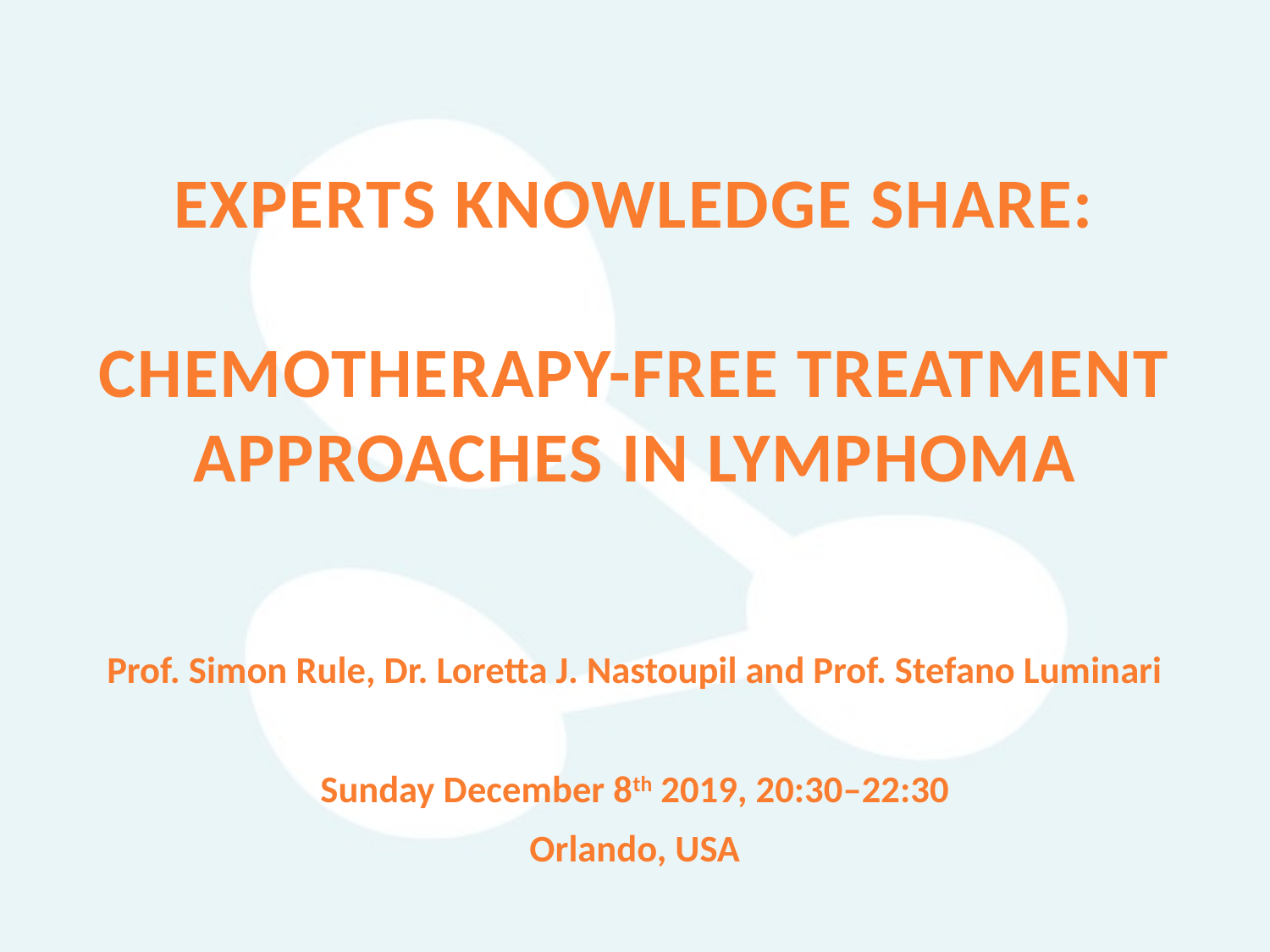

# Experts Knowledge Share: Chemotherapy-free treatment approaches in lymphoma
Prof. Simon Rule, Dr. Loretta J. Nastoupil and Prof. Stefano Luminari

Sunday December 8th 2019, 20:30–22:30
Orlando, USA